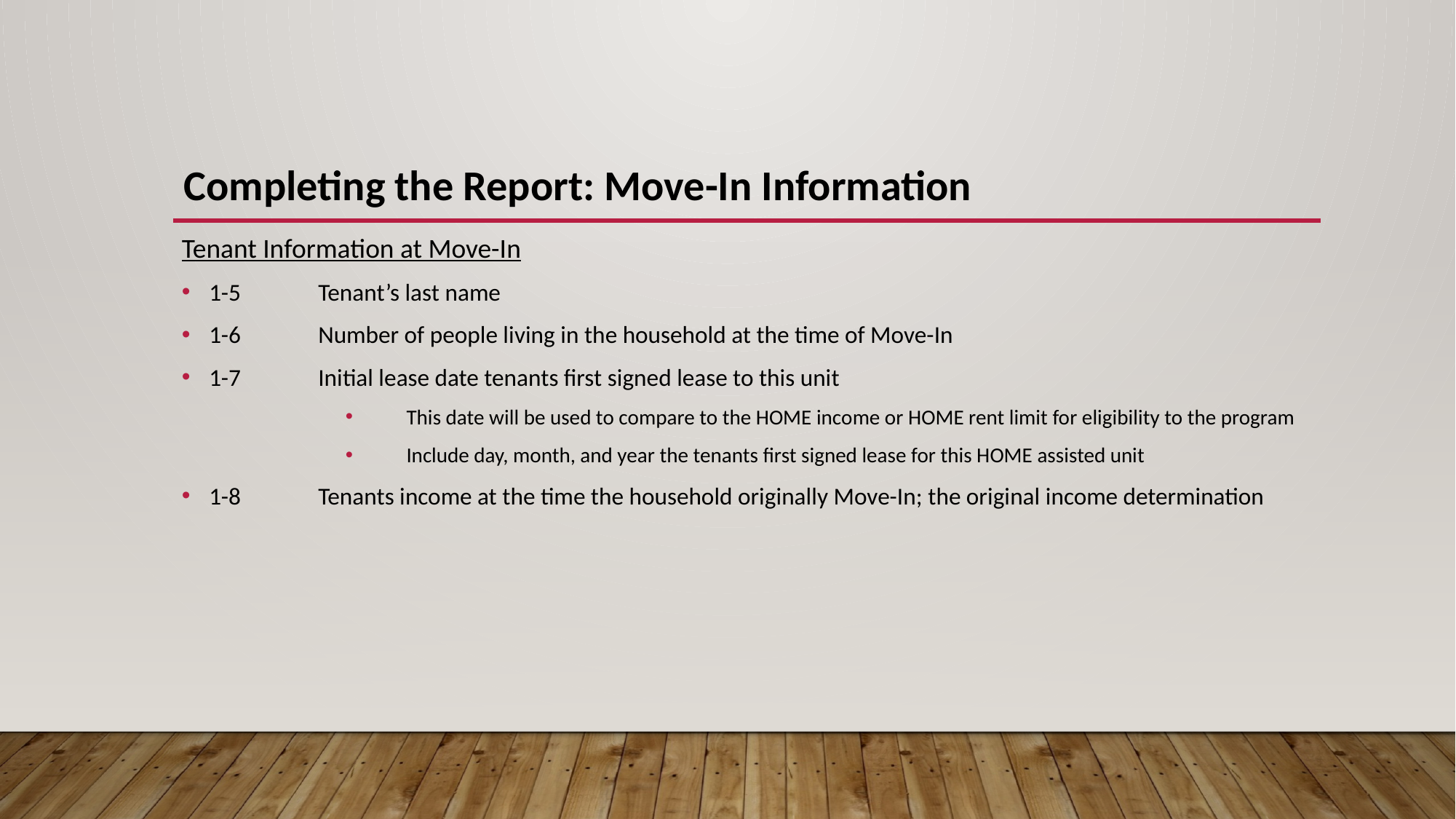

# Completing the Report: Move-In Information
Tenant Information at Move-In
1-5	Tenant’s last name
1-6	Number of people living in the household at the time of Move-In
1-7	Initial lease date tenants first signed lease to this unit
This date will be used to compare to the HOME income or HOME rent limit for eligibility to the program
Include day, month, and year the tenants first signed lease for this HOME assisted unit
1-8	Tenants income at the time the household originally Move-In; the original income determination